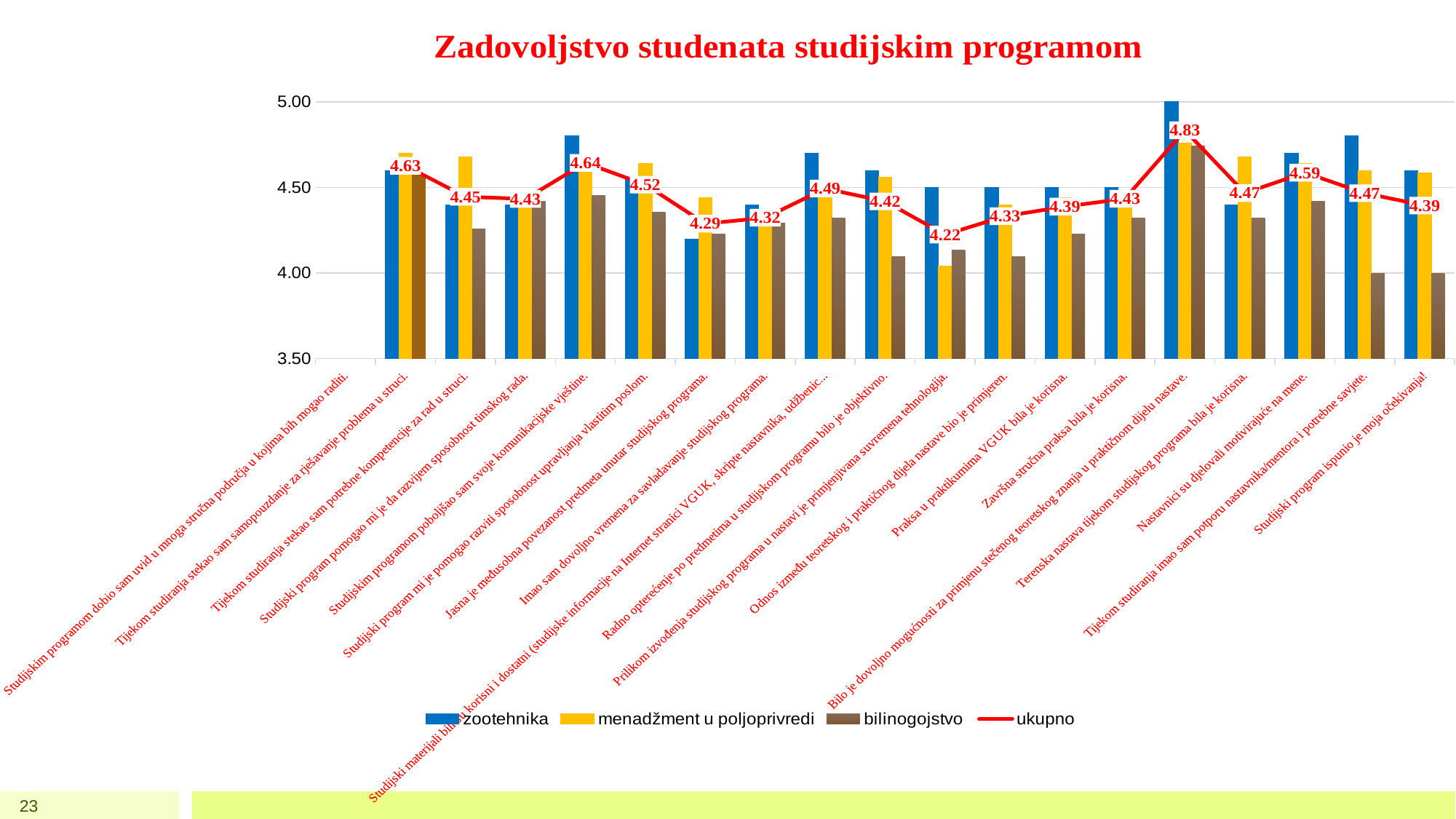

### Chart: Zadovoljstvo studenata studijskim programom

| Category | zootehnika | menadžment u poljoprivredi | bilinogojstvo  | ukupno |
|---|---|---|---|---|
| Studijskim programom dobio sam uvid u mnoga stručna područja u kojima bih mogao raditi. | None | None | None | None |
| Tijekom studiranja stekao sam samopouzdanje za rješavanje problema u struci. | 4.6 | 4.7 | 4.580645161290323 | 4.6268817204301085 |
| Tijekom studiranja stekao sam potrebne kompetencije za rad u struci. | 4.4 | 4.68 | 4.258064516129032 | 4.446021505376344 |
| Studijski program pomogao mi je da razvijem sposobnost timskog rada. | 4.4 | 4.48 | 4.419354838709677 | 4.433118279569893 |
| Studijskim programom poboljšao sam svoje komunikacijske vještine. | 4.8 | 4.68 | 4.451612903225806 | 4.643870967741935 |
| Studijski program mi je pomogao razviti sposobnost upravljanja vlastitim poslom. | 4.555555555555555 | 4.64 | 4.354838709677419 | 4.516798088410991 |
| Jasna je međusobna povezanost predmeta unutar studijskog programa. | 4.2 | 4.44 | 4.225806451612903 | 4.288602150537635 |
| Imao sam dovoljno vremena za savladavanje studijskog programa. | 4.4 | 4.28 | 4.290322580645161 | 4.323440860215054 |
| Studijski materijali bili su korisni i dostatni (studijske informacije na Internet stranici VGUK, skripte nastavnika, udžbenici, prezentacije i pisani materijali nastavnika..). | 4.7 | 4.458333333333333 | 4.32258064516129 | 4.493637992831541 |
| Radno opterećenje po predmetima u studijskom programu bilo je objektivno. | 4.6 | 4.56 | 4.096774193548387 | 4.418924731182796 |
| Prilikom izvođenja studijskog programa u nastavi je primjenjivana suvremena tehnologija. | 4.5 | 4.04 | 4.133333333333334 | 4.224444444444444 |
| Odnos između teoretskog i praktičnog dijela nastave bio je primjeren. | 4.5 | 4.4 | 4.096774193548387 | 4.332258064516129 |
| Praksa u praktikumima VGUK bila je korisna. | 4.5 | 4.44 | 4.225806451612903 | 4.388602150537635 |
| Završna stručna praksa bila je korisna. | 4.5 | 4.48 | 4.32258064516129 | 4.434193548387097 |
| Bilo je dovoljno mogućnosti za primjenu stečenog teoretskog znanja u praktičnom dijelu nastave. | 5.0 | 4.76 | 4.741935483870968 | 4.833978494623656 |
| Terenska nastava tijekom studijskog programa bila je korisna. | 4.4 | 4.68 | 4.32258064516129 | 4.46752688172043 |
| Nastavnici su djelovali motivirajuće na mene. | 4.7 | 4.64 | 4.419354838709677 | 4.586451612903225 |
| Tijekom studiranja imao sam potporu nastavnika/mentora i potrebne savjete. | 4.8 | 4.6 | 4.0 | 4.466666666666666 |
| Studijski program ispunio je moja očekivanja! | 4.6 | 4.583333333333333 | 4.0 | 4.394444444444445 |
23